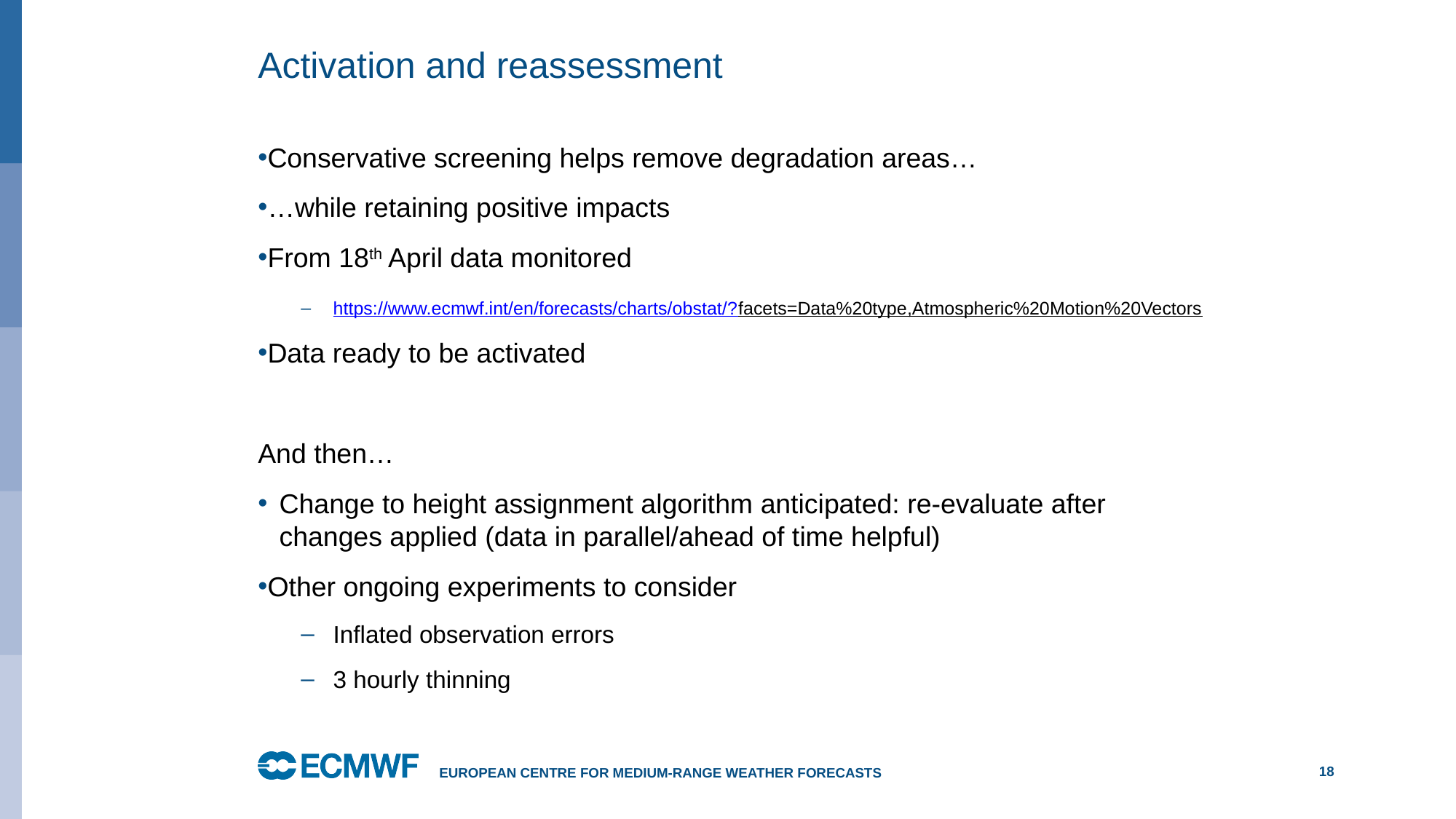

# Activation and reassessment
Conservative screening helps remove degradation areas…
…while retaining positive impacts
From 18th April data monitored
https://www.ecmwf.int/en/forecasts/charts/obstat/?facets=Data%20type,Atmospheric%20Motion%20Vectors
Data ready to be activated

And then…
Change to height assignment algorithm anticipated: re-evaluate after changes applied (data in parallel/ahead of time helpful)
Other ongoing experiments to consider
Inflated observation errors
3 hourly thinning

European Centre for Medium-Range Weather Forecasts
18